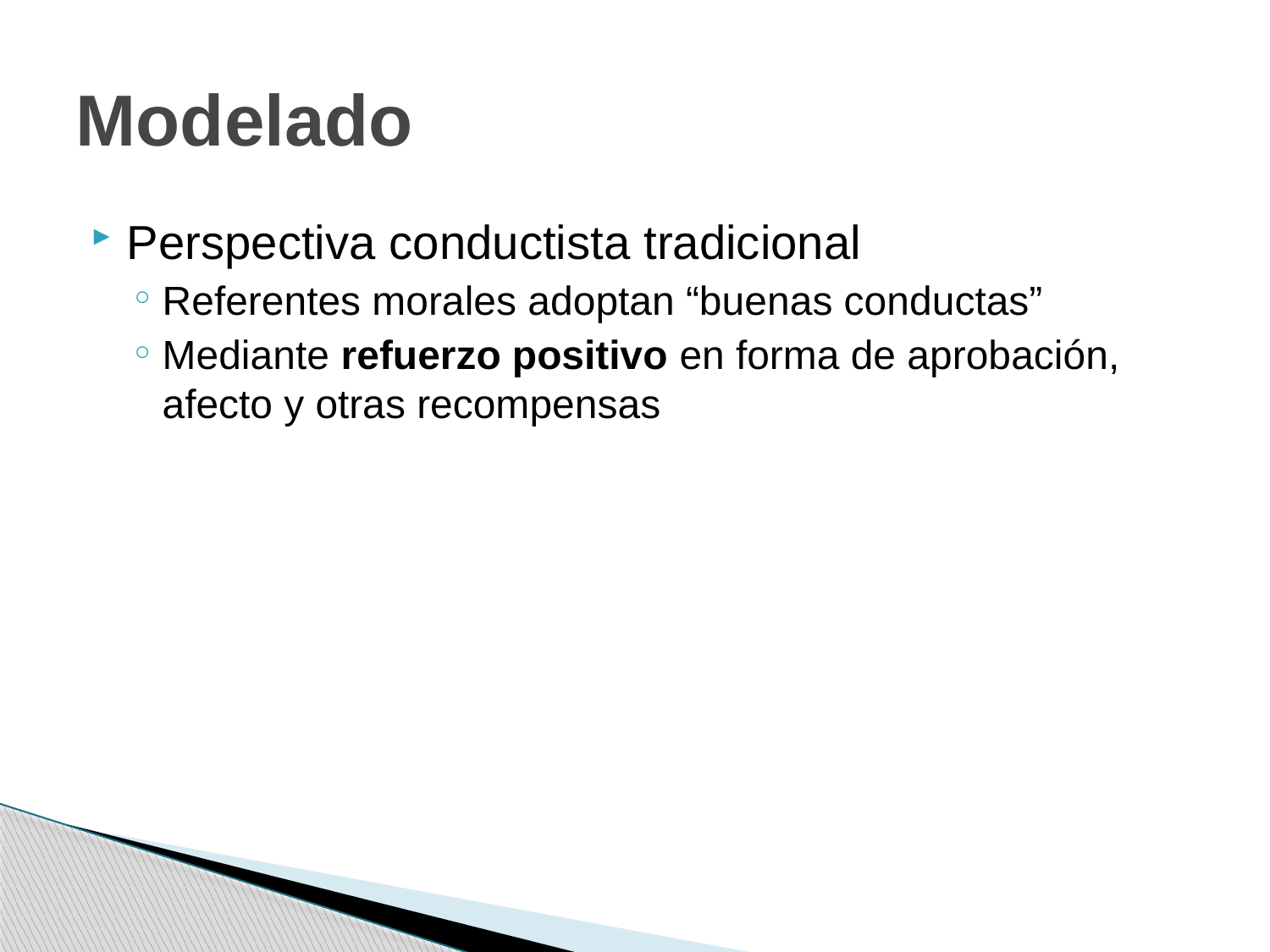

# Modelado
Perspectiva conductista tradicional
Referentes morales adoptan “buenas conductas”
Mediante refuerzo positivo en forma de aprobación, afecto y otras recompensas